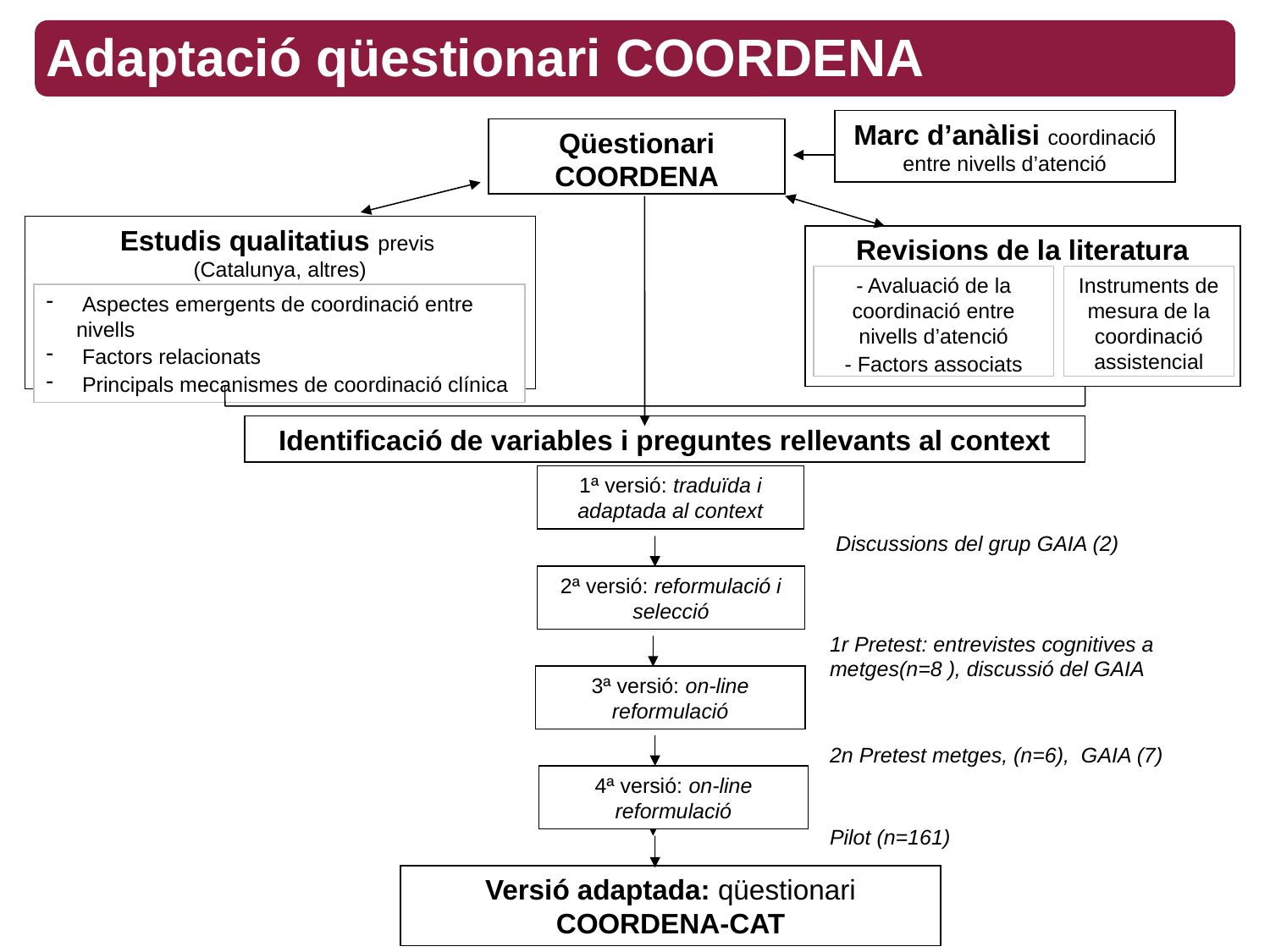

Adaptació qüestionari COORDENA
Marc d’anàlisi coordinació entre nivells d’atenció
Qüestionari
COORDENA

Estudis qualitatius previs
(Catalunya, altres)

Revisions de la literatura
- Avaluació de la coordinació entre nivells d’atenció
- Factors associats
Instruments de mesura de la coordinació assistencial
 Aspectes emergents de coordinació entre nivells
 Factors relacionats
 Principals mecanismes de coordinació clínica

Identificació de variables i preguntes rellevants al context
1ª versió: traduïda i adaptada al context

 Discussions del grup GAIA (2)

2ª versió: reformulació i selecció
1r Pretest: entrevistes cognitives a metges(n=8 ), discussió del GAIA

3ª versió: on-line reformulació

2n Pretest metges, (n=6),  GAIA (7)
4ª versió: on-line reformulació

Pilot (n=161)

Versió adaptada: qüestionari COORDENA-CAT